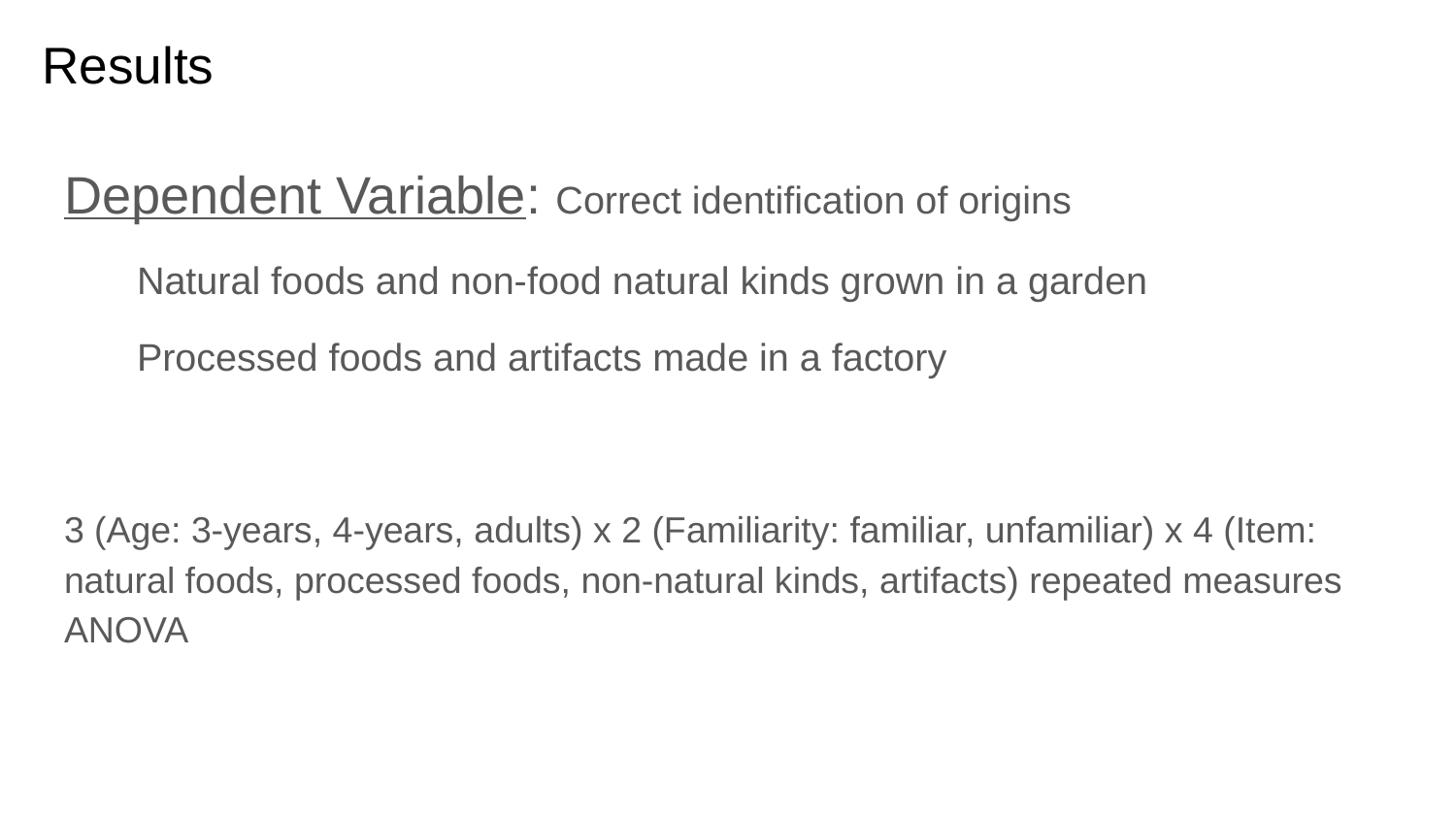

# Results
Dependent Variable: Correct identification of origins
Natural foods and non-food natural kinds grown in a garden
Processed foods and artifacts made in a factory

3 (Age: 3-years, 4-years, adults) x 2 (Familiarity: familiar, unfamiliar) x 4 (Item: natural foods, processed foods, non-natural kinds, artifacts) repeated measures ANOVA